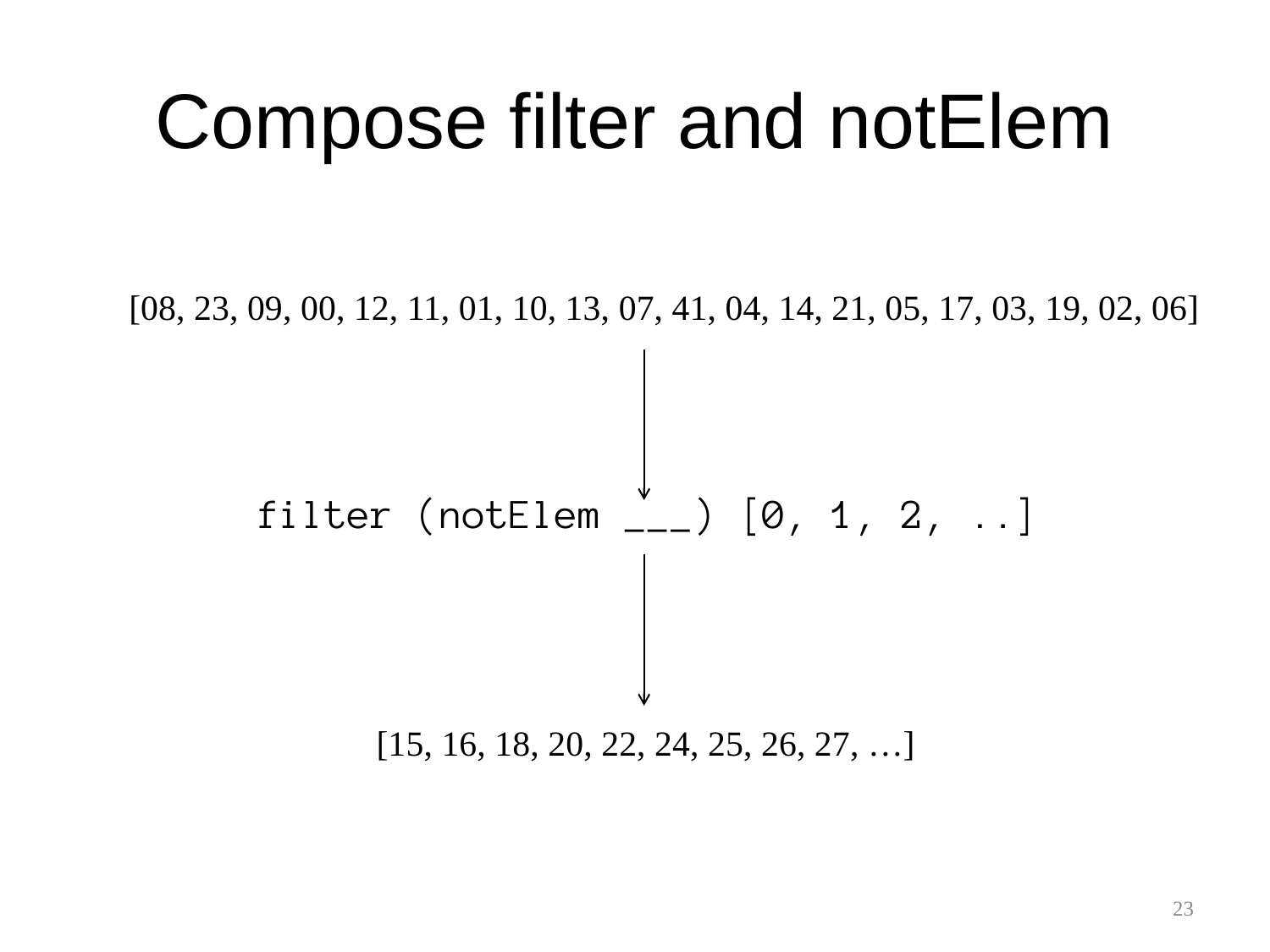

# Compose filter and notElem
[08, 23, 09, 00, 12, 11, 01, 10, 13, 07, 41, 04, 14, 21, 05, 17, 03, 19, 02, 06]
filter (notElem ___) [0, 1, 2, ..]
[15, 16, 18, 20, 22, 24, 25, 26, 27, …]
23